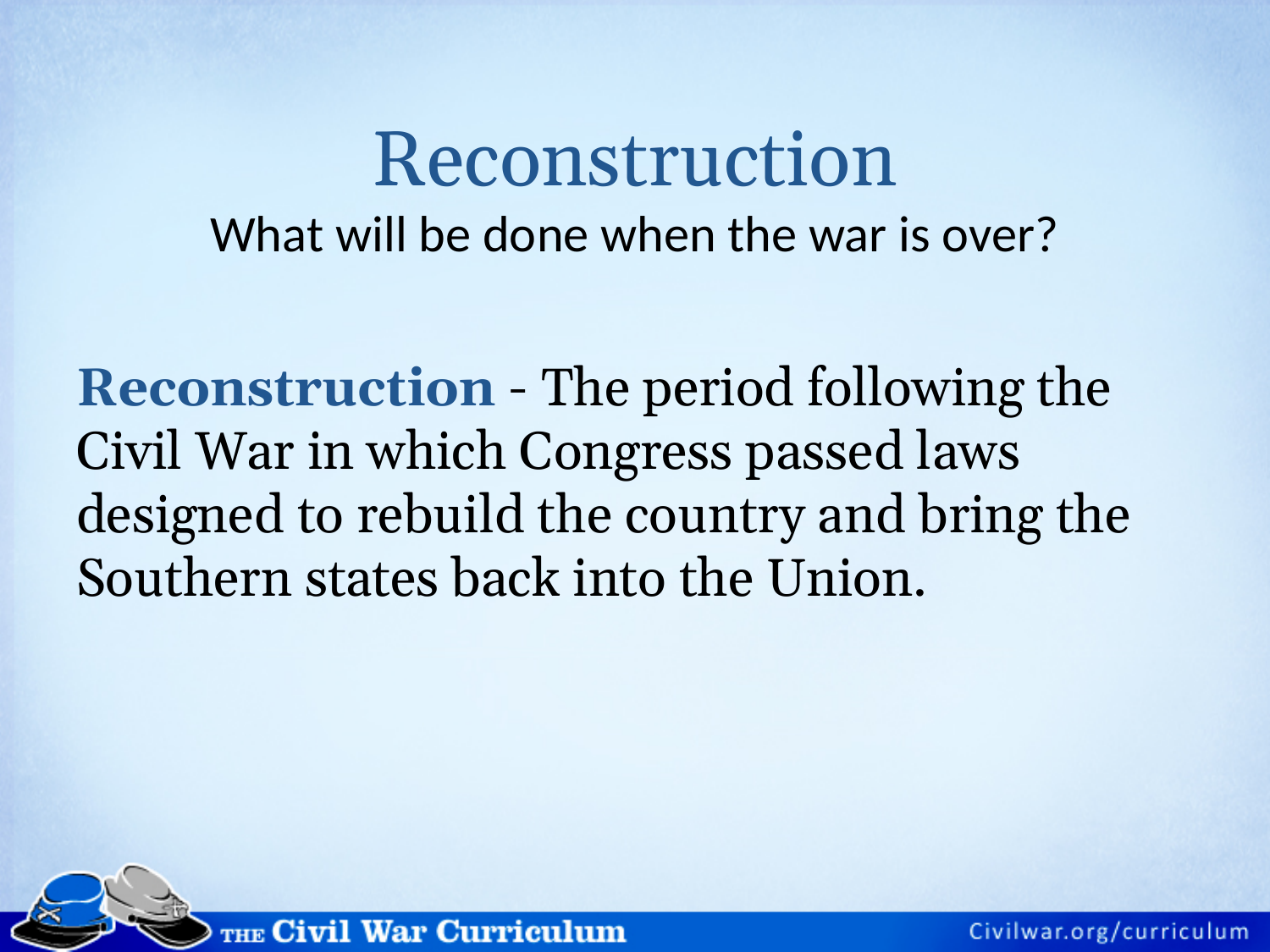

# Reconstruction What will be done when the war is over?
Reconstruction - The period following the Civil War in which Congress passed laws designed to rebuild the country and bring the Southern states back into the Union.